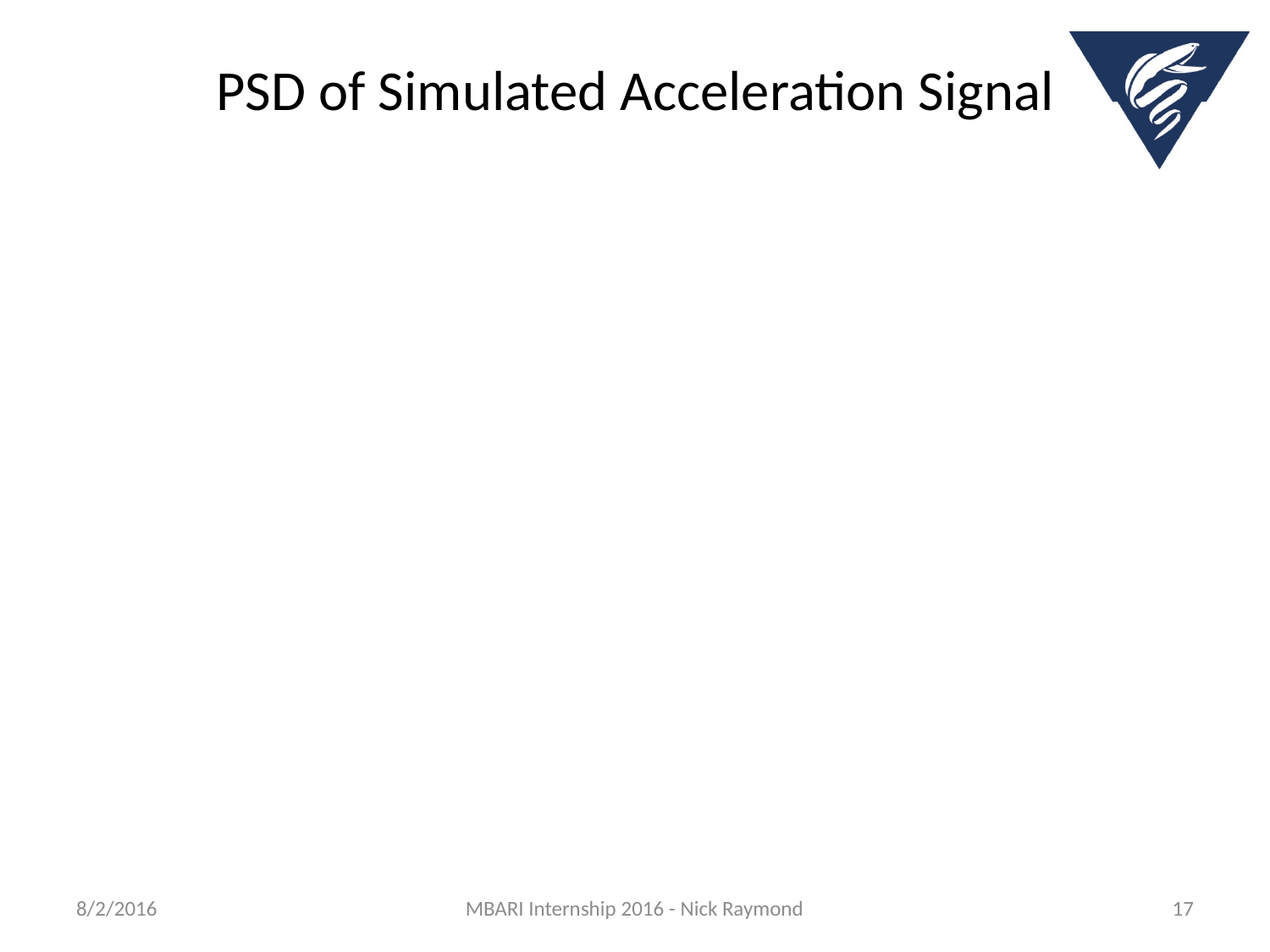

# PSD of Simulated Acceleration Signal

8/2/2016
MBARI Internship 2016 - Nick Raymond
17